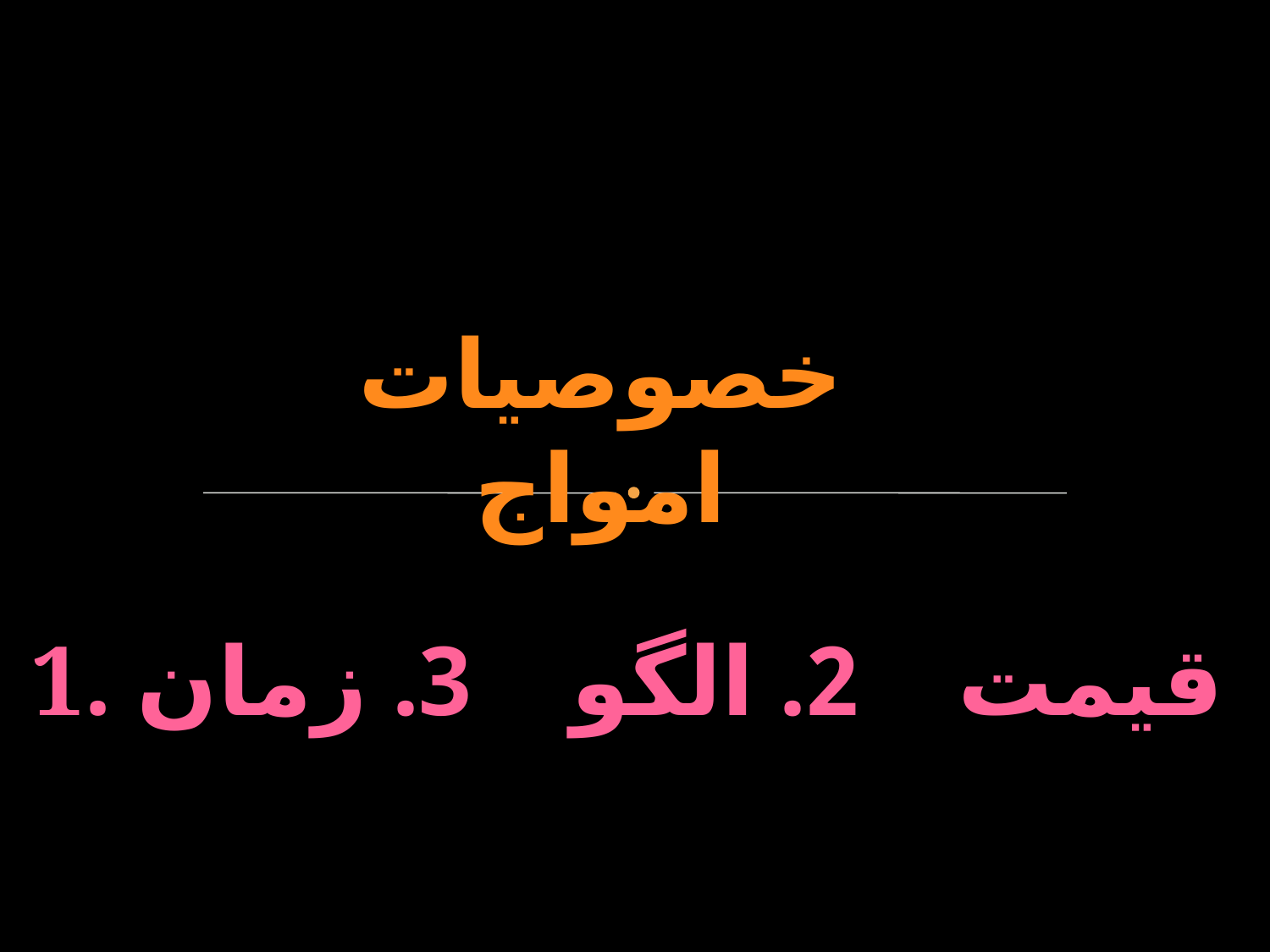

خصوصيات امواج
1. قيمت    2. الگو    3. زمان